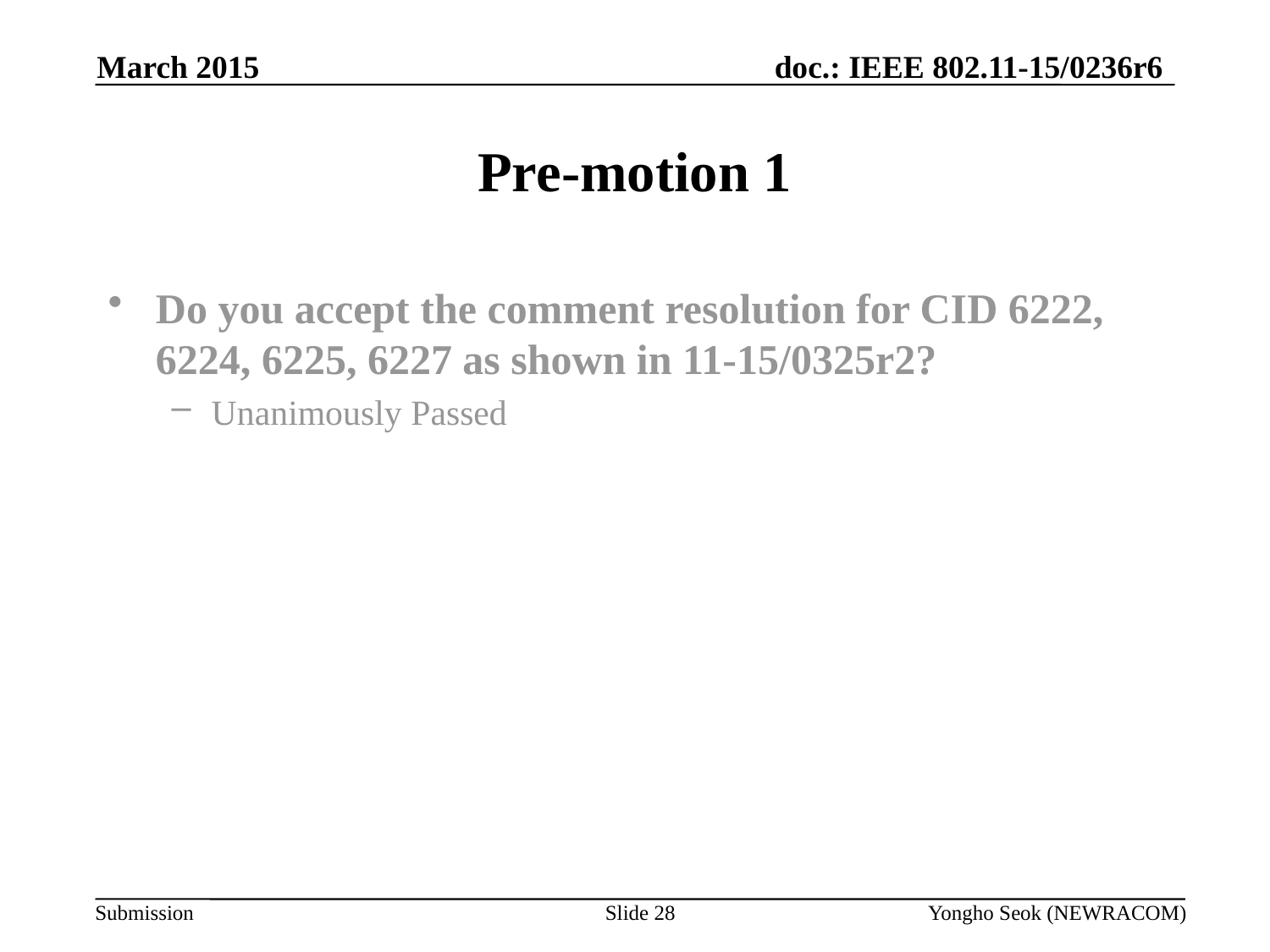

March 2015
# Pre-motion 1
Do you accept the comment resolution for CID 6222, 6224, 6225, 6227 as shown in 11-15/0325r2?
Unanimously Passed

Slide 28
Yongho Seok (NEWRACOM)